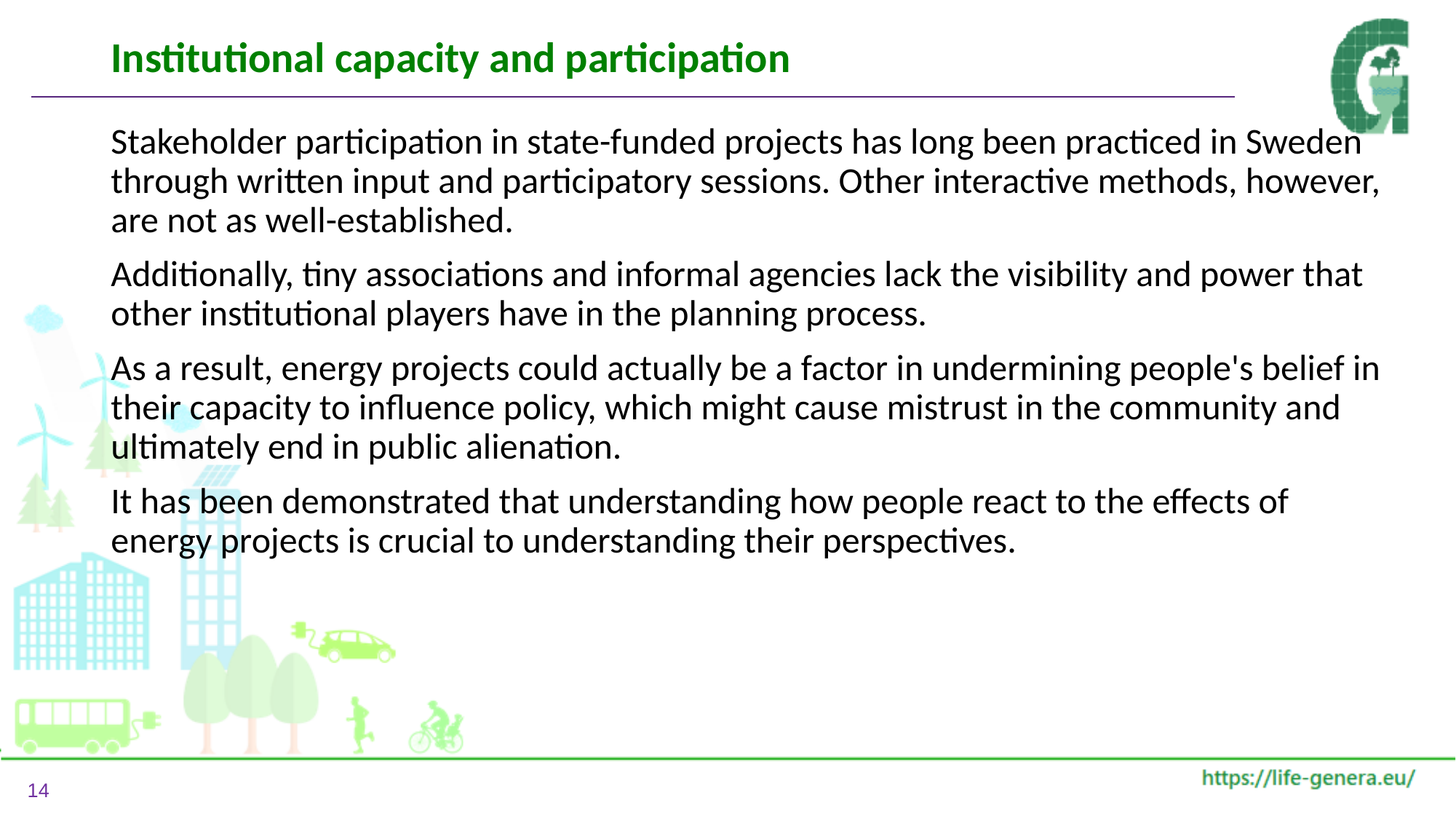

# Institutional capacity and participation
Stakeholder participation in state-funded projects has long been practiced in Sweden through written input and participatory sessions. Other interactive methods, however, are not as well-established.
Additionally, tiny associations and informal agencies lack the visibility and power that other institutional players have in the planning process.
As a result, energy projects could actually be a factor in undermining people's belief in their capacity to influence policy, which might cause mistrust in the community and ultimately end in public alienation.
It has been demonstrated that understanding how people react to the effects of energy projects is crucial to understanding their perspectives.
14